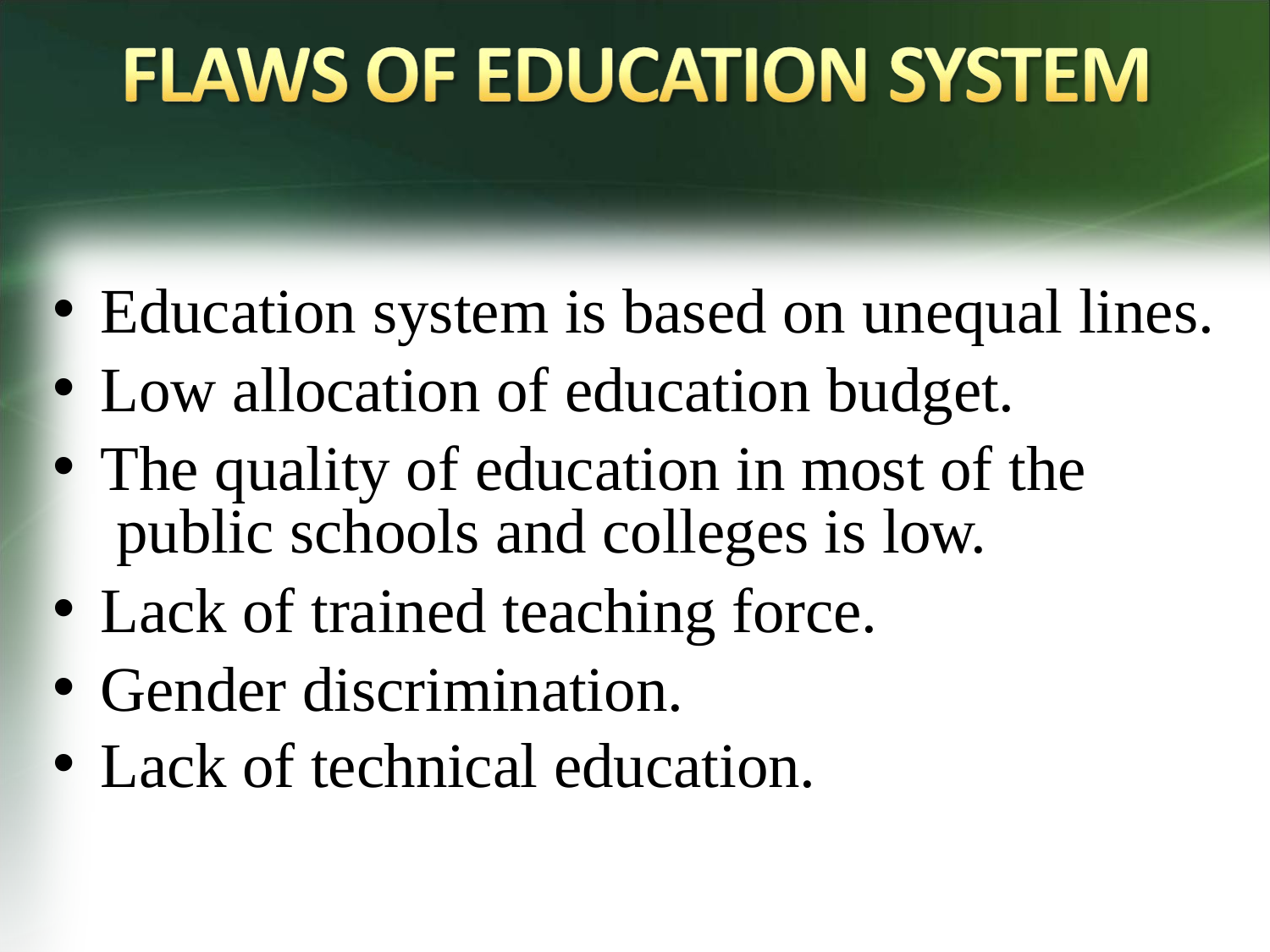

Education system is based on unequal lines.
Low allocation of education budget.
The quality of education in most of the  public schools and colleges is low.
Lack of trained teaching force.
Gender discrimination.
Lack of technical education.